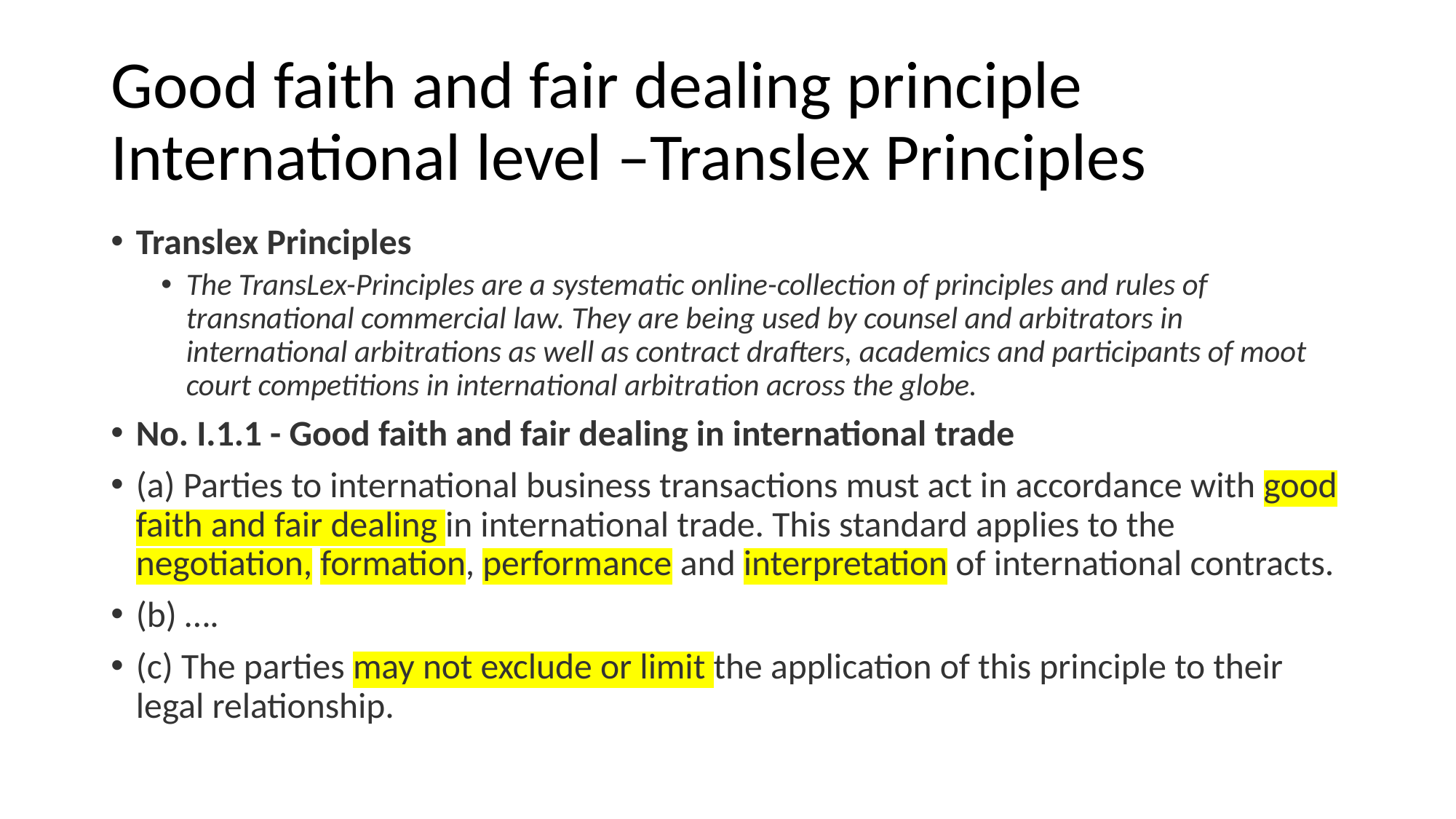

# Good faith and fair dealing principle International level –Translex Principles
Translex Principles
The TransLex-Principles are a systematic online-collection of principles and rules of transnational commercial law. They are being used by counsel and arbitrators in international arbitrations as well as contract drafters, academics and participants of moot court competitions in international arbitration across the globe.
No. I.1.1 - Good faith and fair dealing in international trade
(a) Parties to international business transactions must act in accordance with good faith and fair dealing in international trade. This standard applies to the negotiation, formation, performance and interpretation of international contracts.
(b) ….
(c) The parties may not exclude or limit the application of this principle to their legal relationship.